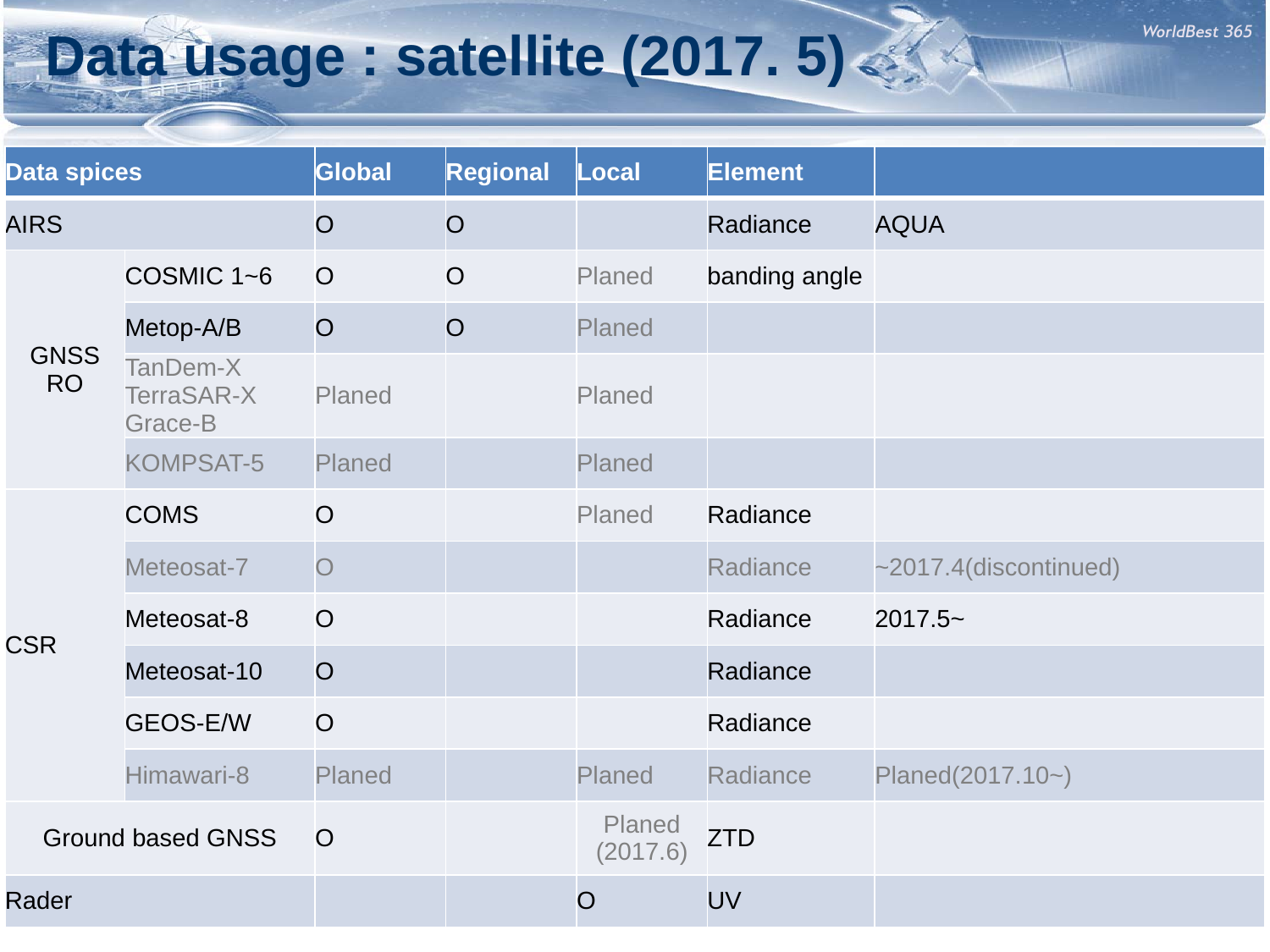

Data usage : satellite (2017. 5)
| Data spices |  | Global | Regional | Local | Element |  |
| --- | --- | --- | --- | --- | --- | --- |
| AIRS |  | O | O |  | Radiance | AQUA |
| GNSS RO | COSMIC 1~6 | O | O | Planed | banding angle |  |
|  | Metop-A/B | O | O | Planed |  |  |
|  | TanDem-X TerraSAR-X Grace-B | Planed |  | Planed |  |  |
|  | KOMPSAT-5 | Planed |  | Planed |  |  |
| CSR | COMS | O |  | Planed | Radiance |  |
|  | Meteosat-7 | O |  |  | Radiance | ~2017.4(discontinued) |
|  | Meteosat-8 | O |  |  | Radiance | 2017.5~ |
|  | Meteosat-10 | O |  |  | Radiance |  |
|  | GEOS-E/W | O |  |  | Radiance |  |
|  | Himawari-8 | Planed |  | Planed | Radiance | Planed(2017.10~) |
| Ground based GNSS |  | O |  | Planed (2017.6) | ZTD |  |
| Rader |  |  |  | O | UV |  |